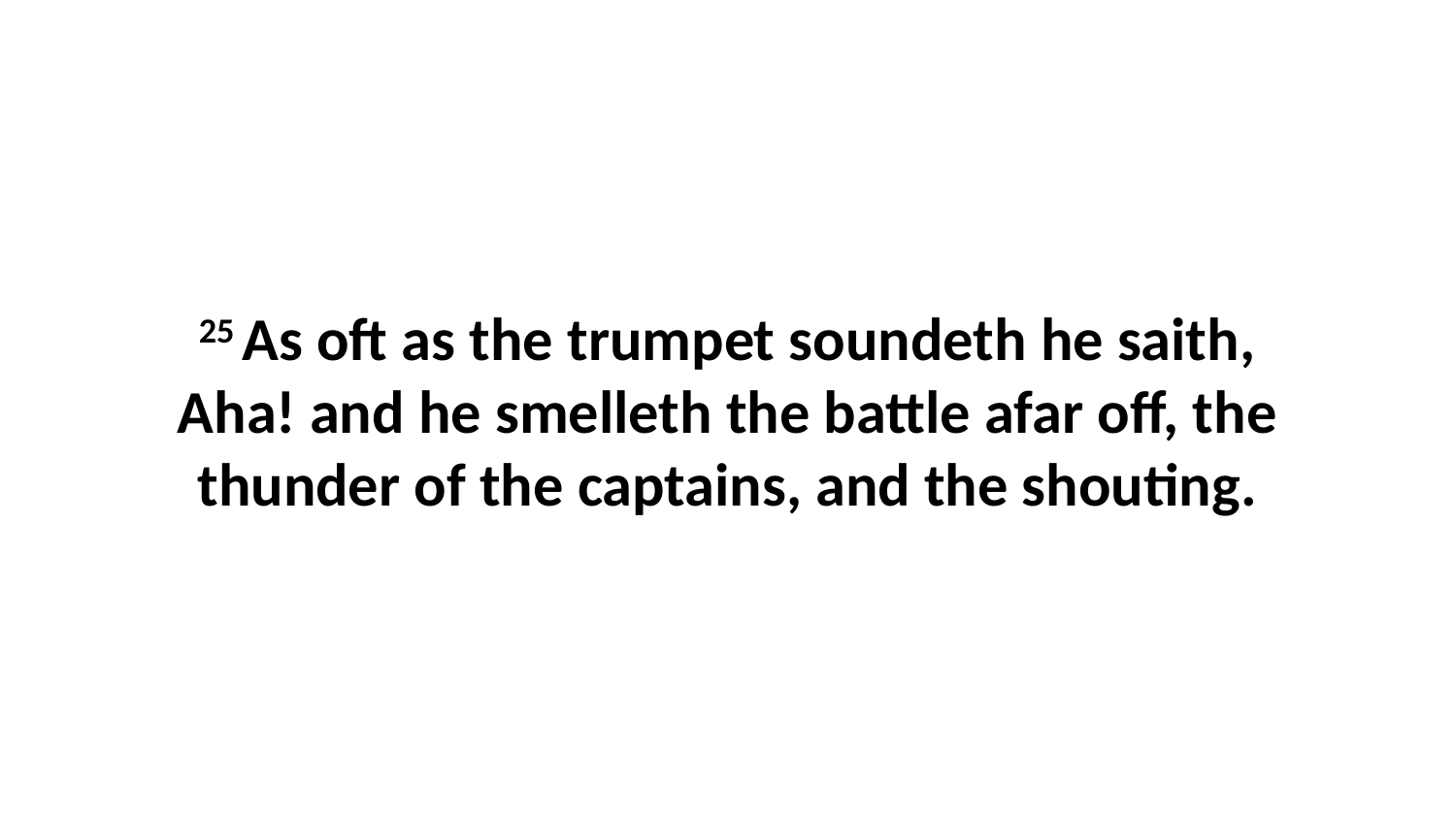

25 As oft as the trumpet soundeth he saith, Aha! and he smelleth the battle afar off, the thunder of the captains, and the shouting.